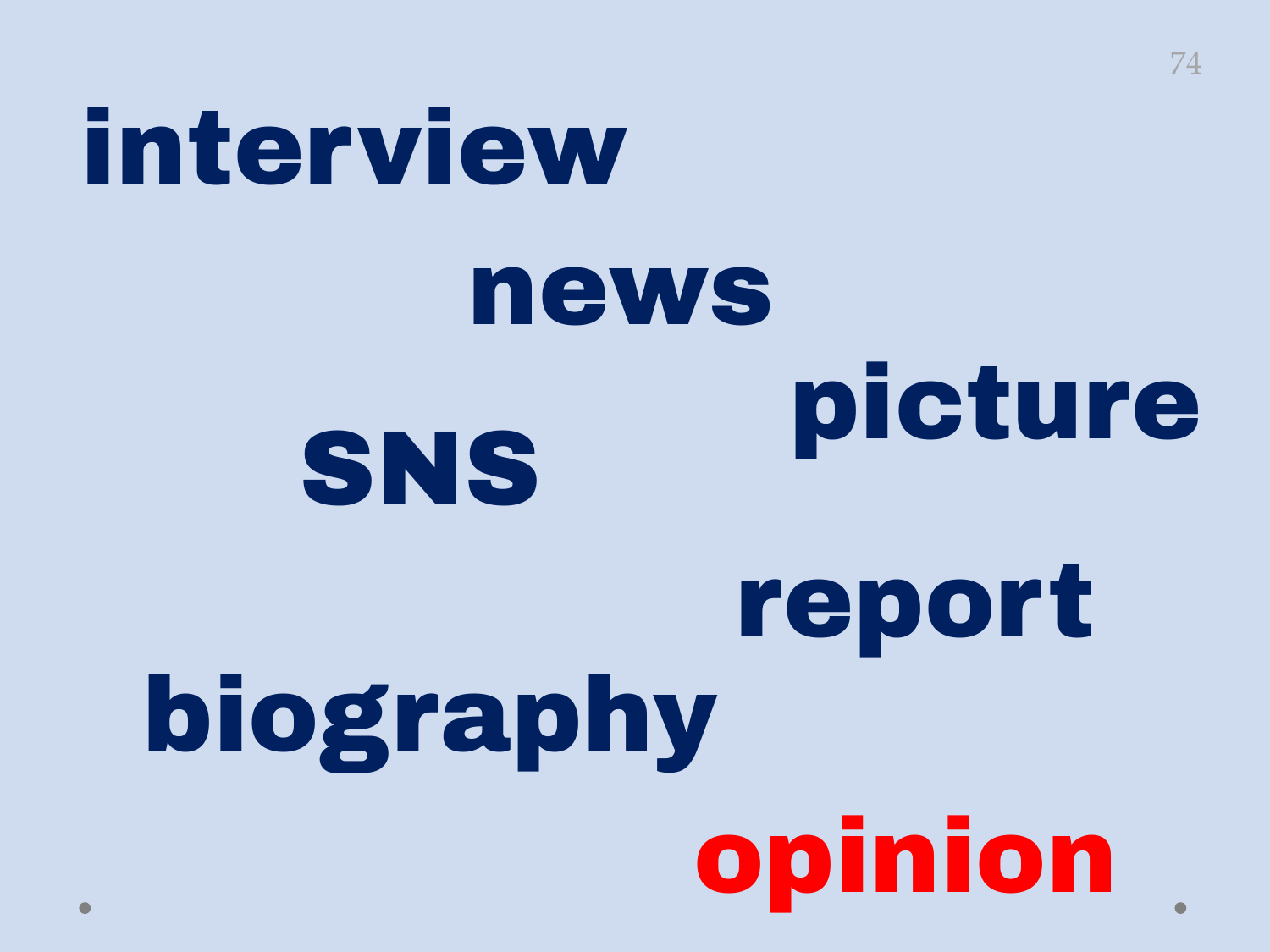

interview
news
picture
SNS
report
biography
opinion